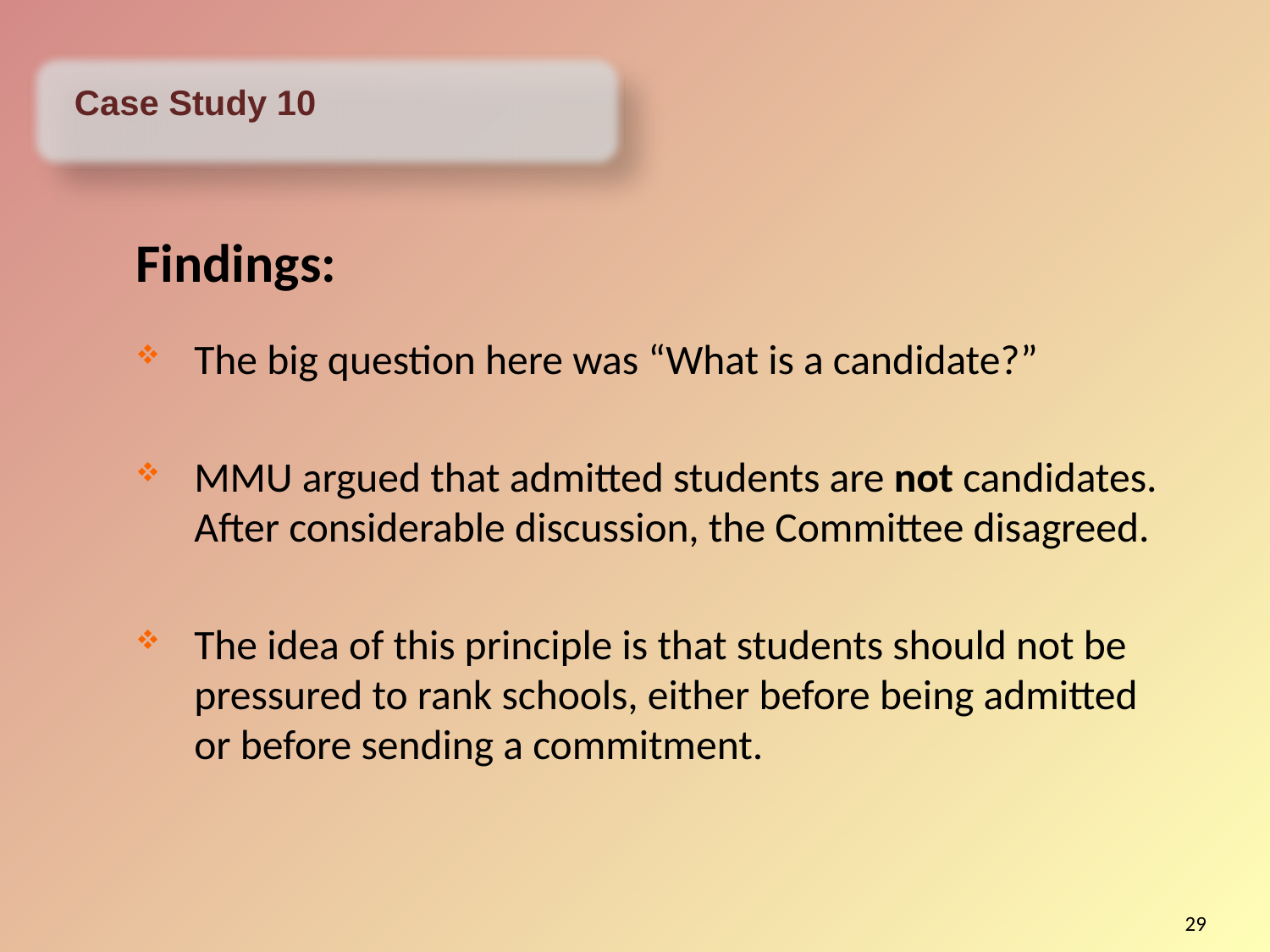

Case Study 10
Findings:

The big question here was “What is a candidate?”

MMU argued that admitted students are not candidates.  After considerable discussion, the Committee disagreed.

The idea of this principle is that students should not be pressured to rank schools, either before being admitted or before sending a commitment.
29